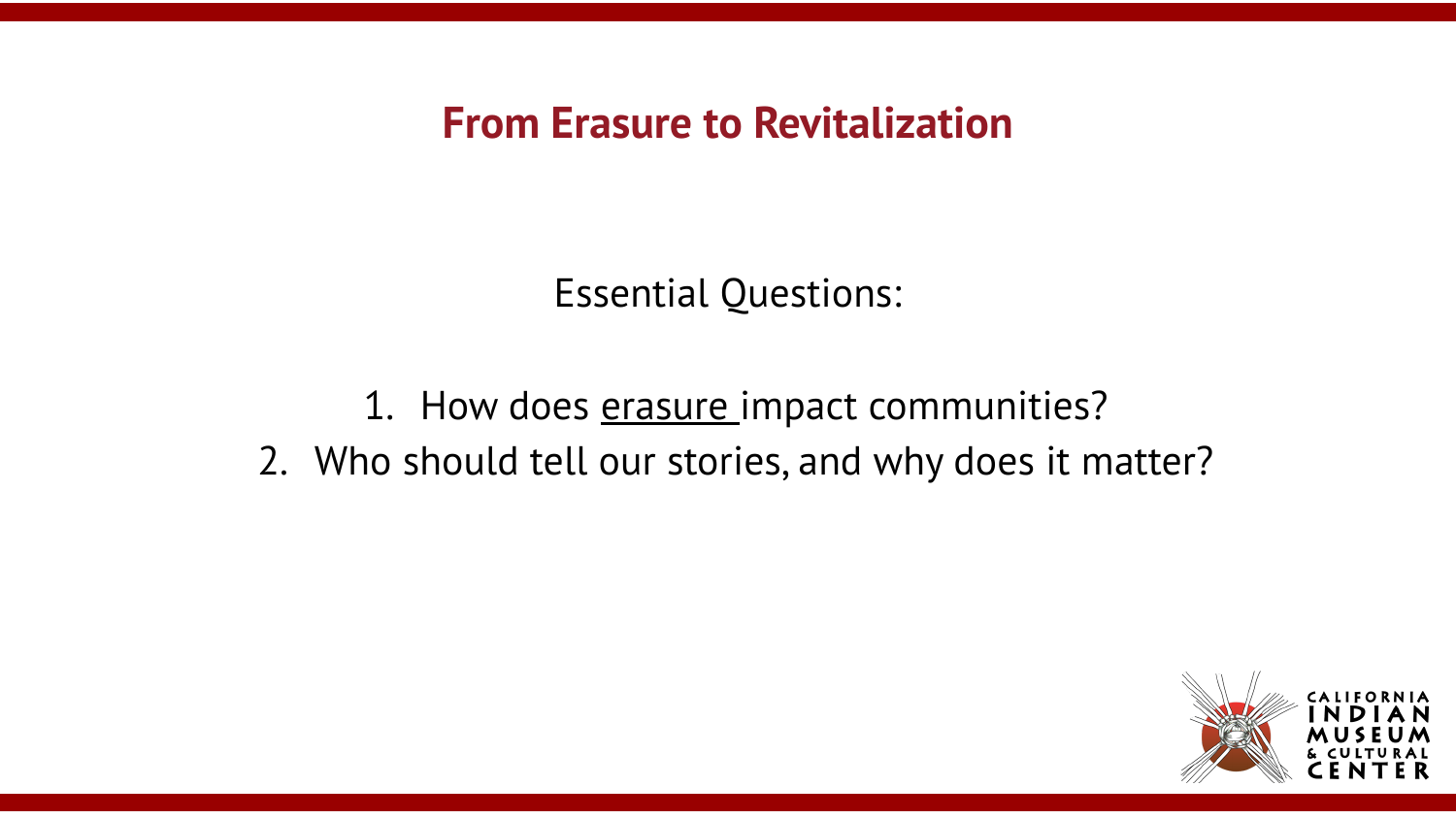

# From Erasure to Revitalization
Essential Questions:

How does erasure impact communities?
Who should tell our stories, and why does it matter?